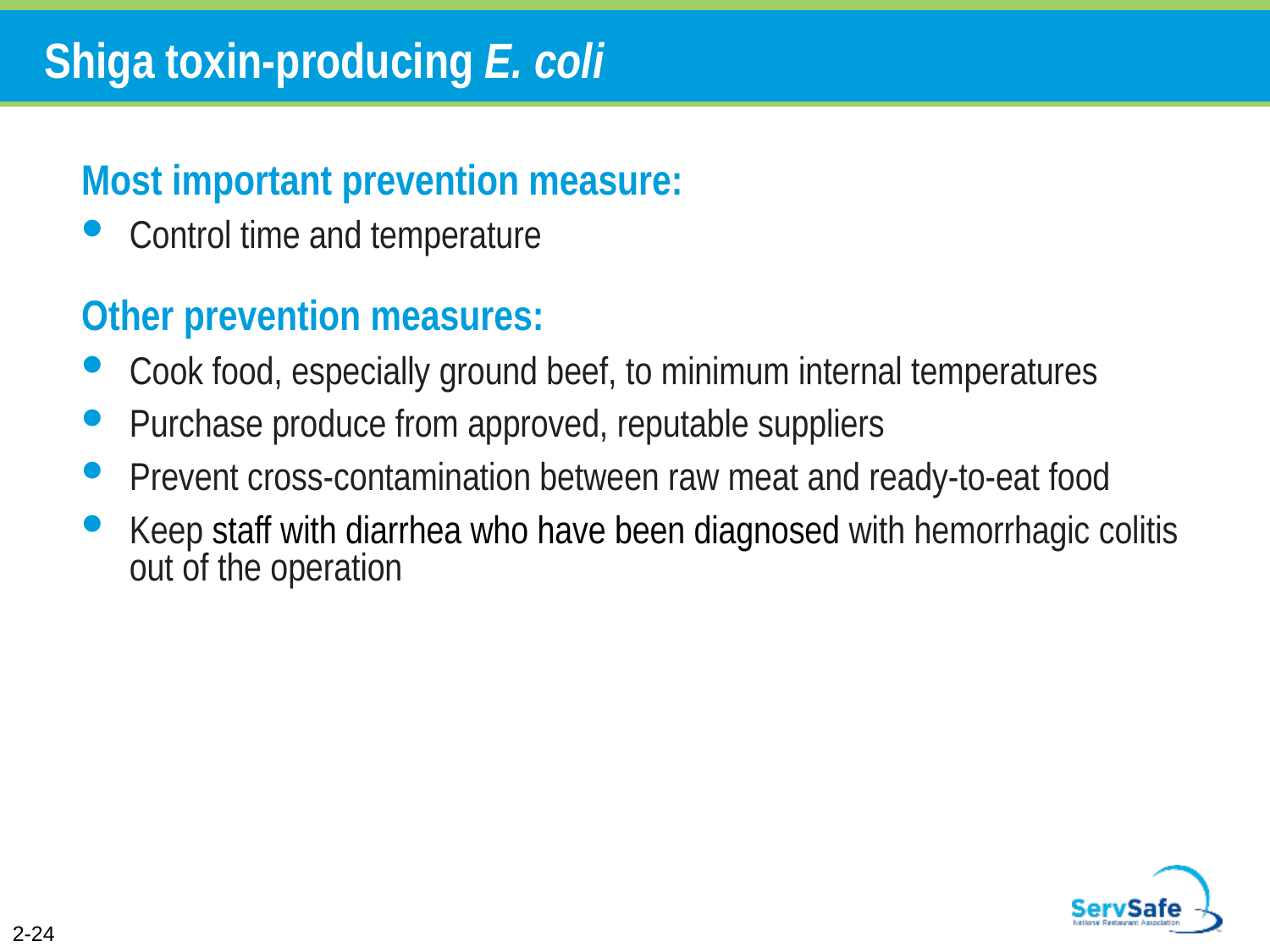

# Shiga toxin-producing E. coli
Most important prevention measure:
Control time and temperature
Other prevention measures:
Cook food, especially ground beef, to minimum internal temperatures
Purchase produce from approved, reputable suppliers
Prevent cross-contamination between raw meat and ready-to-eat food
Keep staff with diarrhea who have been diagnosed with hemorrhagic colitis out of the operation

2-24